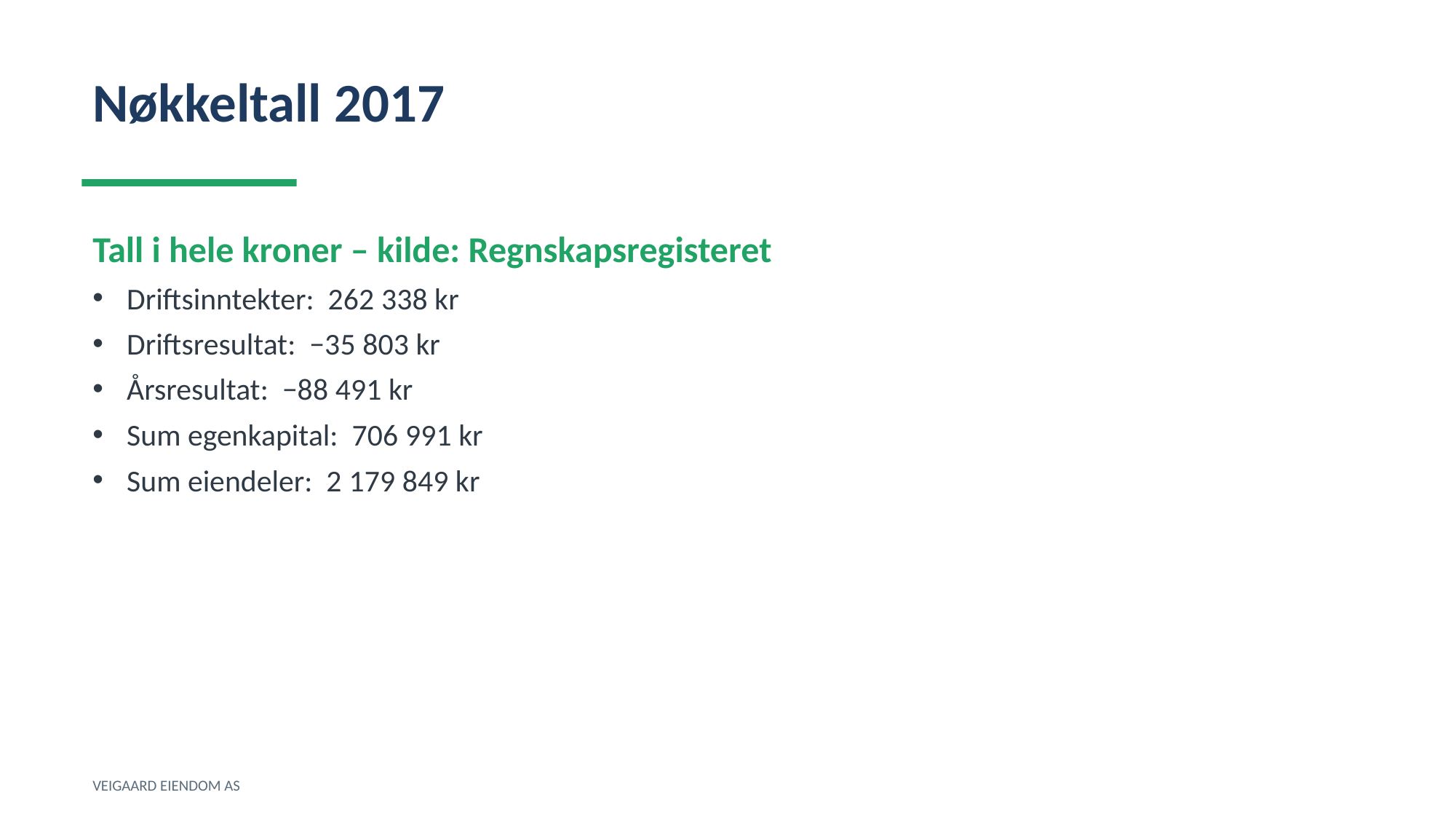

Nøkkeltall 2017

Tall i hele kroner – kilde: Regnskapsregisteret
Driftsinntekter:  262 338 kr
Driftsresultat:  −35 803 kr
Årsresultat:  −88 491 kr
Sum egenkapital:  706 991 kr
Sum eiendeler:  2 179 849 kr
VEIGAARD EIENDOM AS